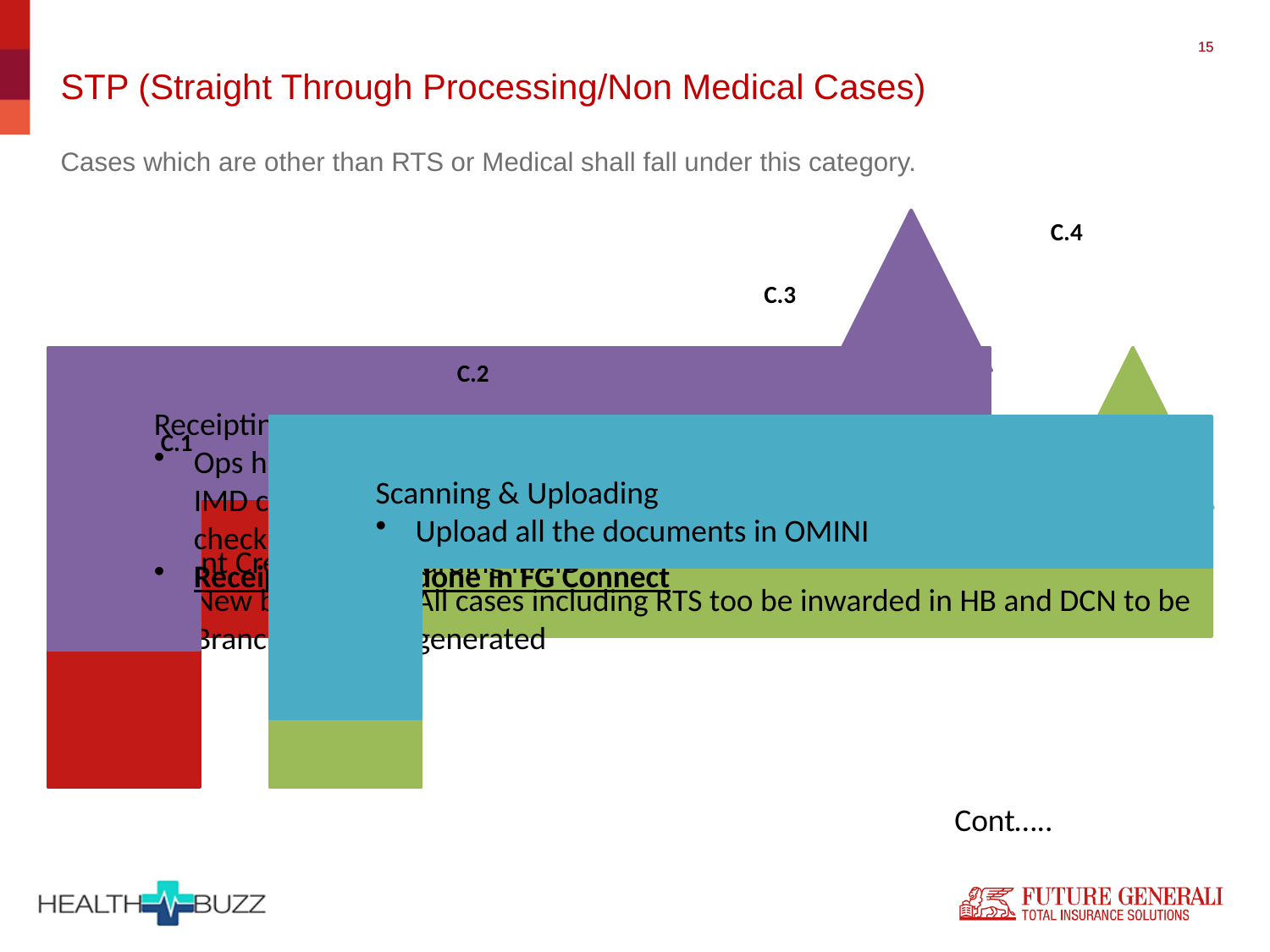

15
# STP (Straight Through Processing/Non Medical Cases)
Client Creation
Receipting
Upload all the documents in OMINI
Cases which are other than RTS or Medical shall fall under this category.
C.4
C.3
C.2
C.1
Cont…..